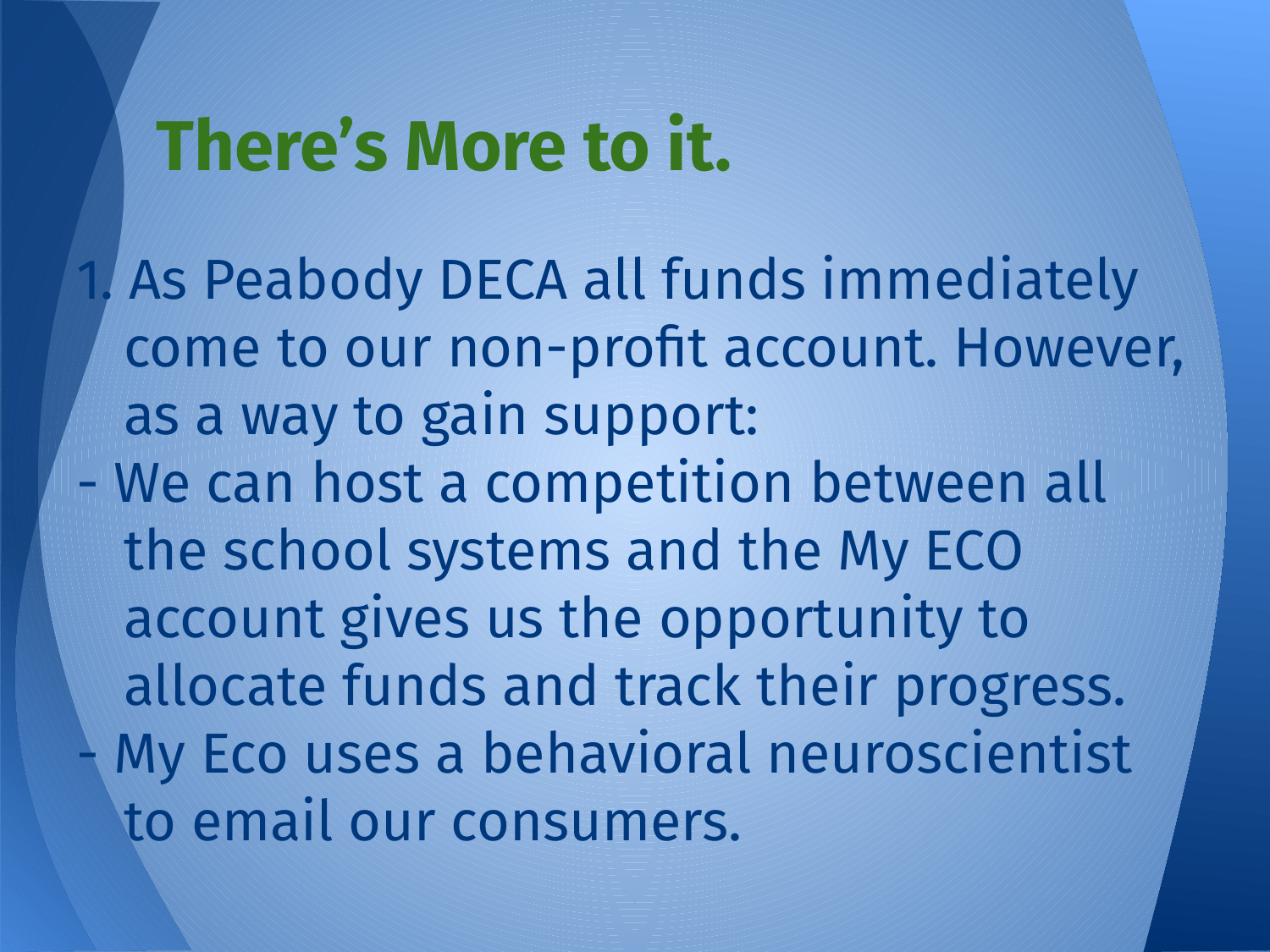

# There’s More to it.
1. As Peabody DECA all funds immediately come to our non-profit account. However, as a way to gain support:
- We can host a competition between all the school systems and the My ECO account gives us the opportunity to allocate funds and track their progress.
- My Eco uses a behavioral neuroscientist to email our consumers.